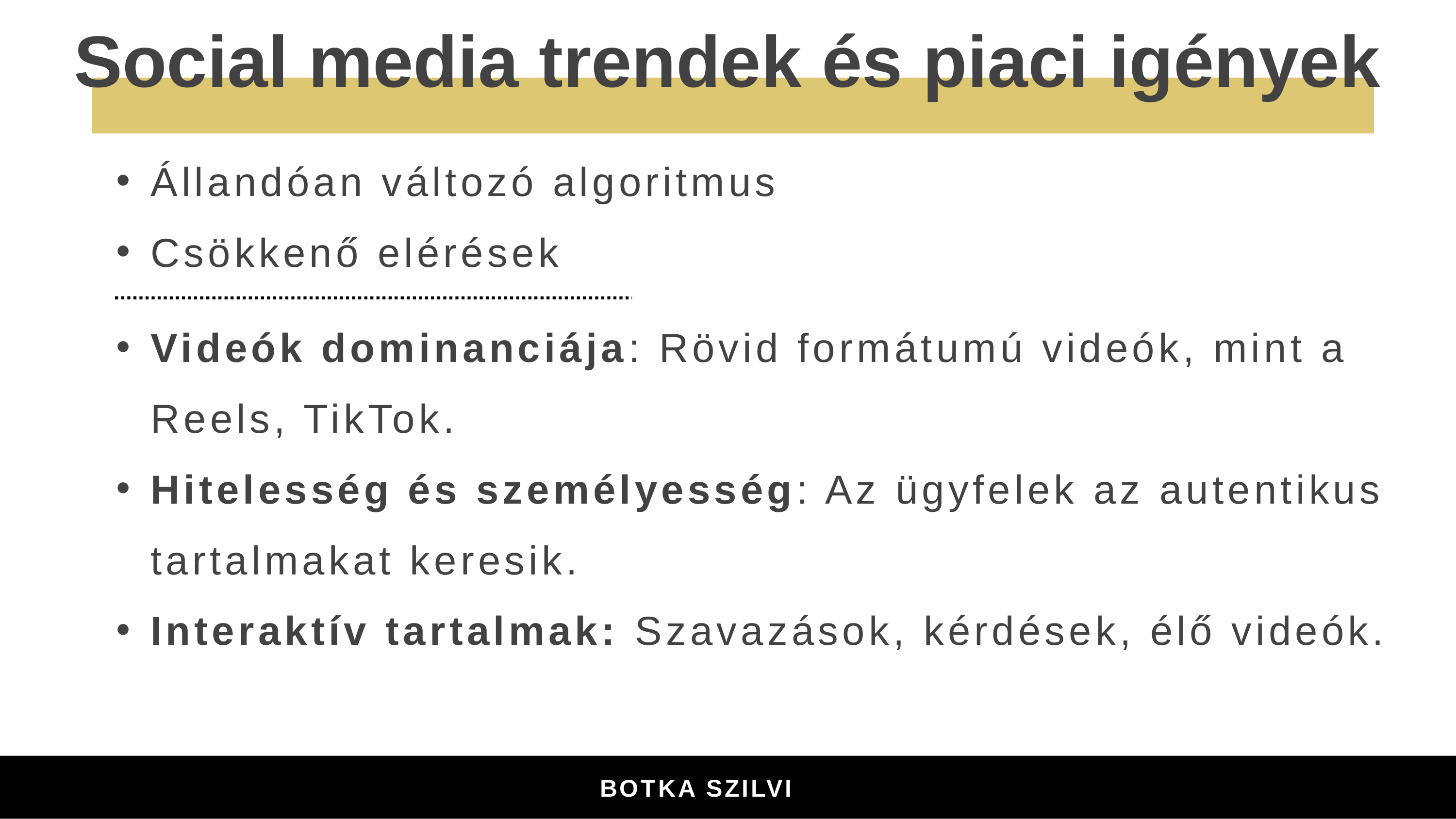

Social media trendek és piaci igények

Állandóan változó algoritmus
Csökkenő elérések

Videók dominanciája: Rövid formátumú videók, mint a Reels, TikTok.
Hitelesség és személyesség: Az ügyfelek az autentikus tartalmakat keresik.
Interaktív tartalmak: Szavazások, kérdések, élő videók.

BOTKA-ILYÉS SZILVI
BOTKA SZILVI
BOTKA-ILYÉS SZILVI
BOTKA SZILVI
BOTKA-ILYÉS SZILVI
BOTKA SZILVI